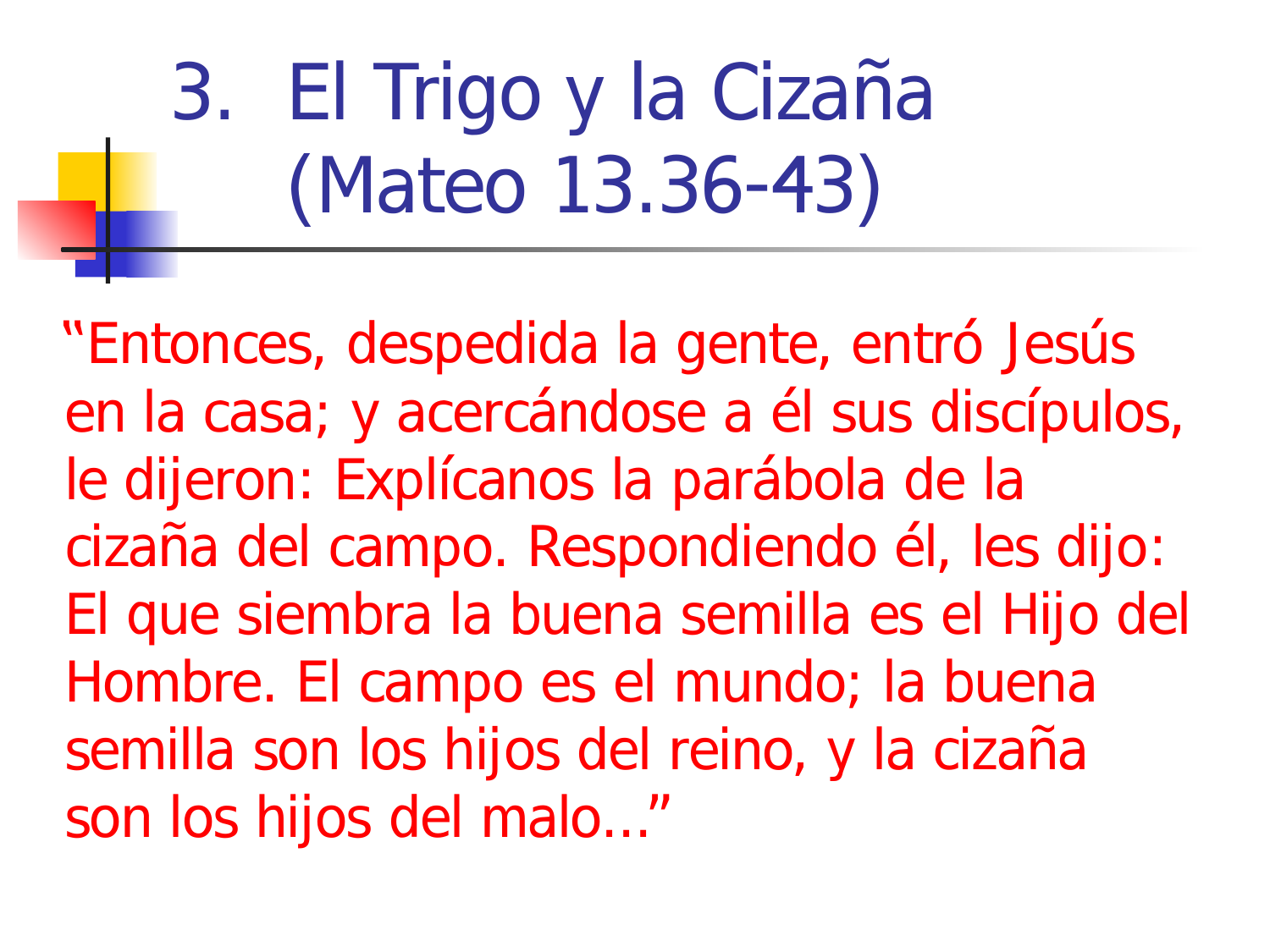

# El Trigo y la Cizaña (Mateo 13.36-43)
“Entonces, despedida la gente, entró Jesús en la casa; y acercándose a él sus discípulos, le dijeron: Explícanos la parábola de la cizaña del campo. Respondiendo él, les dijo: El que siembra la buena semilla es el Hijo del Hombre. El campo es el mundo; la buena semilla son los hijos del reino, y la cizaña son los hijos del malo...”